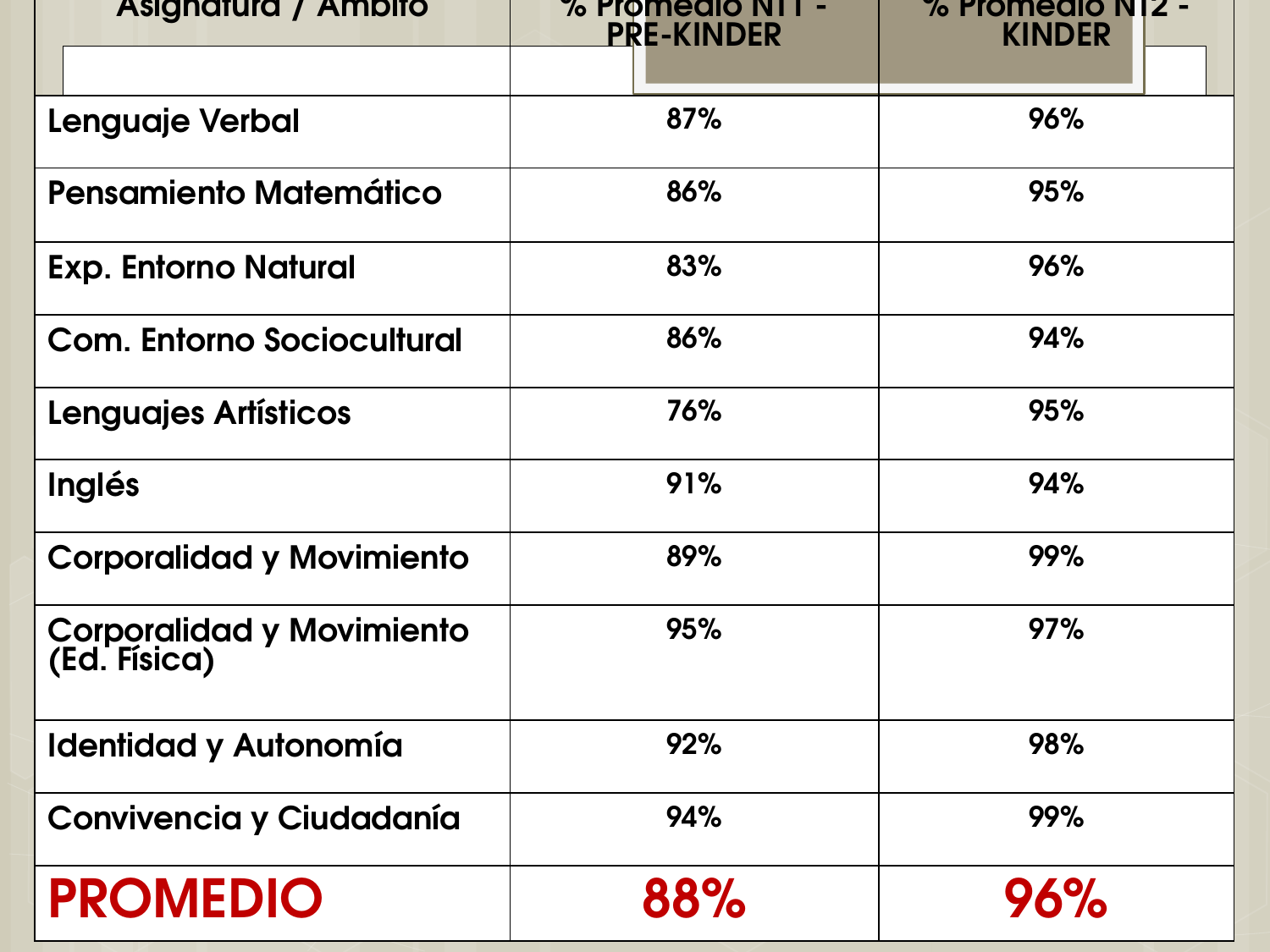

| Asignatura / Ámbito | % Promedio NT1 - PRE-KINDER | % Promedio NT2 - KINDER |
| --- | --- | --- |
| Lenguaje Verbal | 87% | 96% |
| Pensamiento Matemático | 86% | 95% |
| Exp. Entorno Natural | 83% | 96% |
| Com. Entorno Sociocultural | 86% | 94% |
| Lenguajes Artísticos | 76% | 95% |
| Inglés | 91% | 94% |
| Corporalidad y Movimiento | 89% | 99% |
| Corporalidad y Movimiento (Ed. Física) | 95% | 97% |
| Identidad y Autonomía | 92% | 98% |
| Convivencia y Ciudadanía | 94% | 99% |
| PROMEDIO | 88% | 96% |